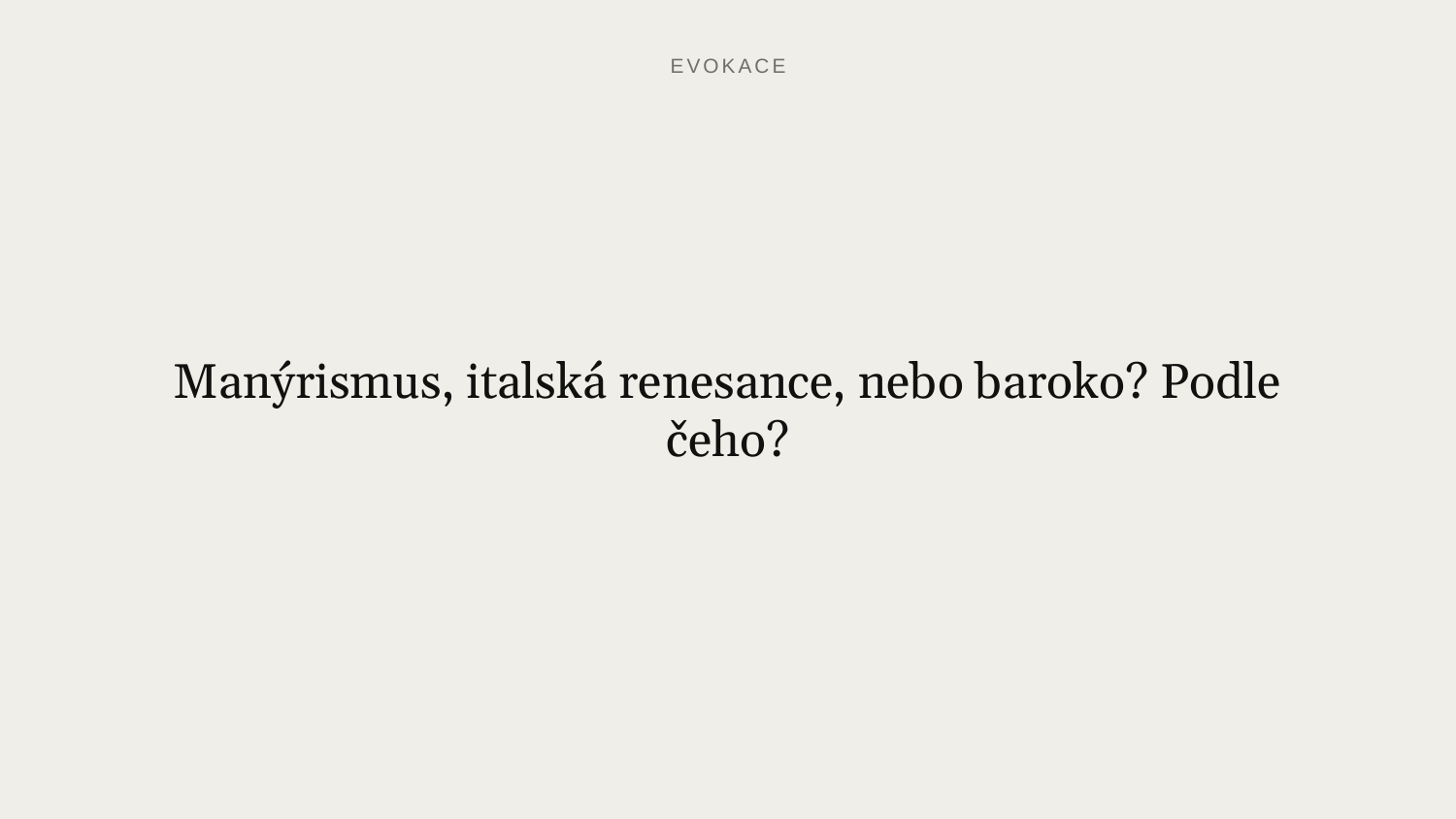

EVOKACE
Manýrismus, italská renesance, nebo baroko? Podle čeho?